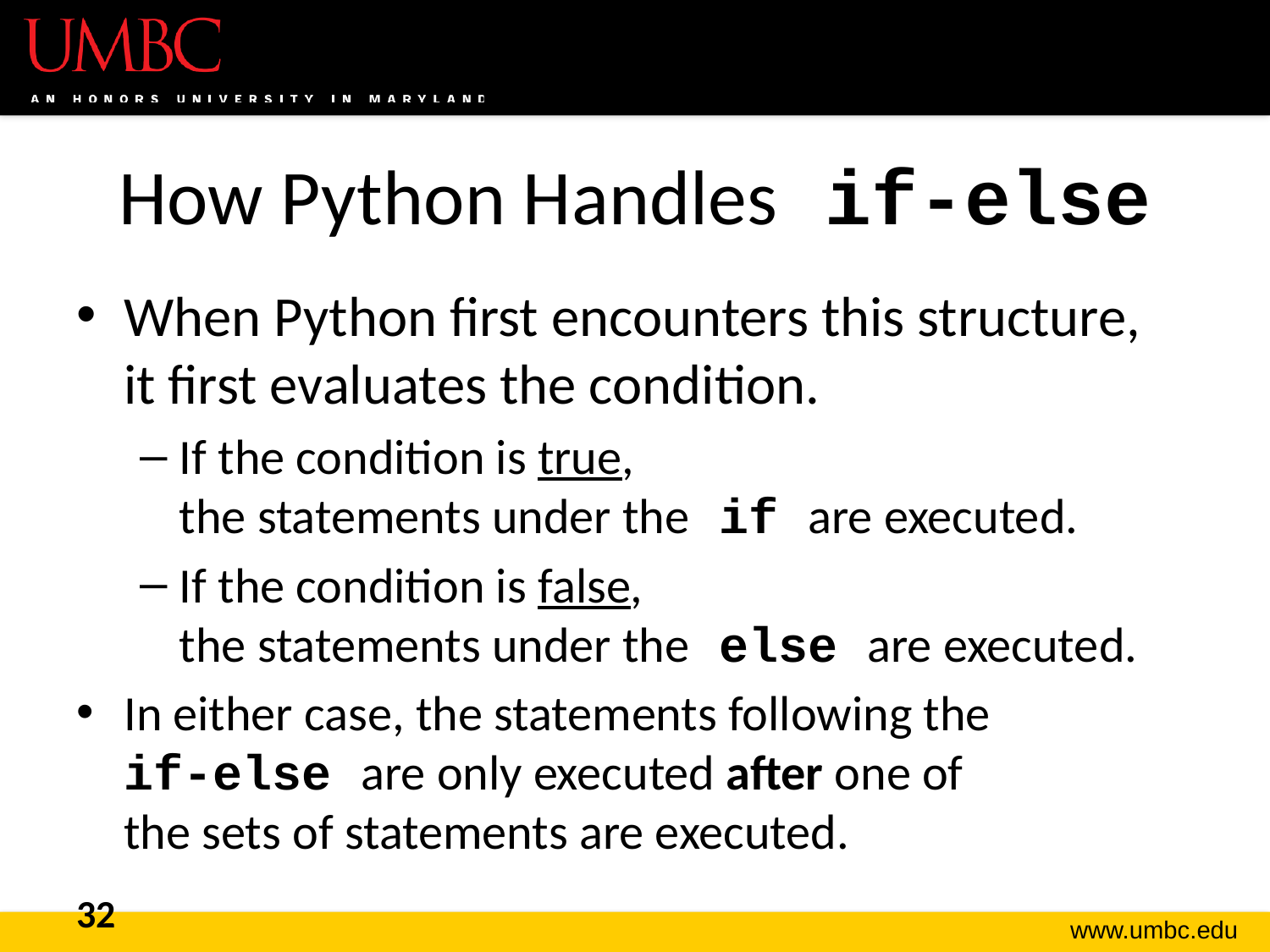

# How Python Handles if-else
When Python first encounters this structure,
it first evaluates the condition.
If the condition is true,
the statements under the if are executed.
If the condition is false,
the statements under the else are executed.
In either case, the statements following the
if-else are only executed after one of
the sets of statements are executed.

32